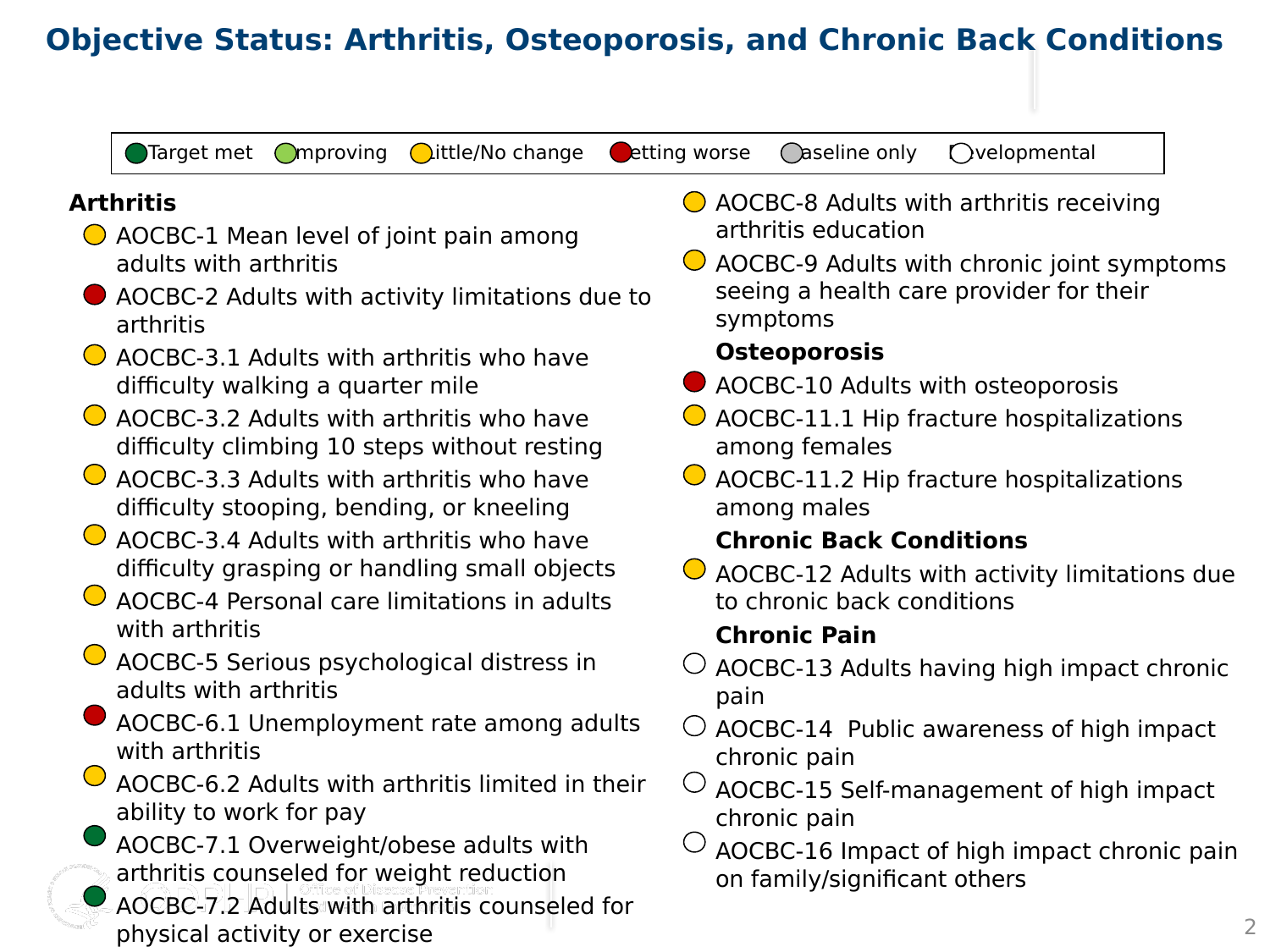

Objective Status: Arthritis, Osteoporosis, and Chronic Back Conditions

    Target met      Improving      Little/No change     Getting worse      Baseline only     Developmental

Arthritis
AOCBC-1 Mean level of joint pain among adults with arthritis
AOCBC-2 Adults with activity limitations due to arthritis
AOCBC-3.1 Adults with arthritis who have difficulty walking a quarter mile
AOCBC-3.2 Adults with arthritis who have difficulty climbing 10 steps without resting
AOCBC-3.3 Adults with arthritis who have difficulty stooping, bending, or kneeling
AOCBC-3.4 Adults with arthritis who have difficulty grasping or handling small objects
AOCBC-4 Personal care limitations in adults with arthritis
AOCBC-5 Serious psychological distress in adults with arthritis
AOCBC-6.1 Unemployment rate among adults with arthritis
AOCBC-6.2 Adults with arthritis limited in their ability to work for pay
AOCBC-7.1 Overweight/obese adults with arthritis counseled for weight reduction
AOCBC-7.2 Adults with arthritis counseled for physical activity or exercise
AOCBC-8 Adults with arthritis receiving arthritis education
AOCBC-9 Adults with chronic joint symptoms seeing a health care provider for their symptoms
Osteoporosis
AOCBC-10 Adults with osteoporosis
AOCBC-11.1 Hip fracture hospitalizations among females
AOCBC-11.2 Hip fracture hospitalizations among males
Chronic Back Conditions
AOCBC-12 Adults with activity limitations due to chronic back conditions
Chronic Pain
AOCBC-13 Adults having high impact chronic pain
AOCBC-14  Public awareness of high impact chronic pain
AOCBC-15 Self-management of high impact chronic pain
AOCBC-16 Impact of high impact chronic pain on family/significant others

2